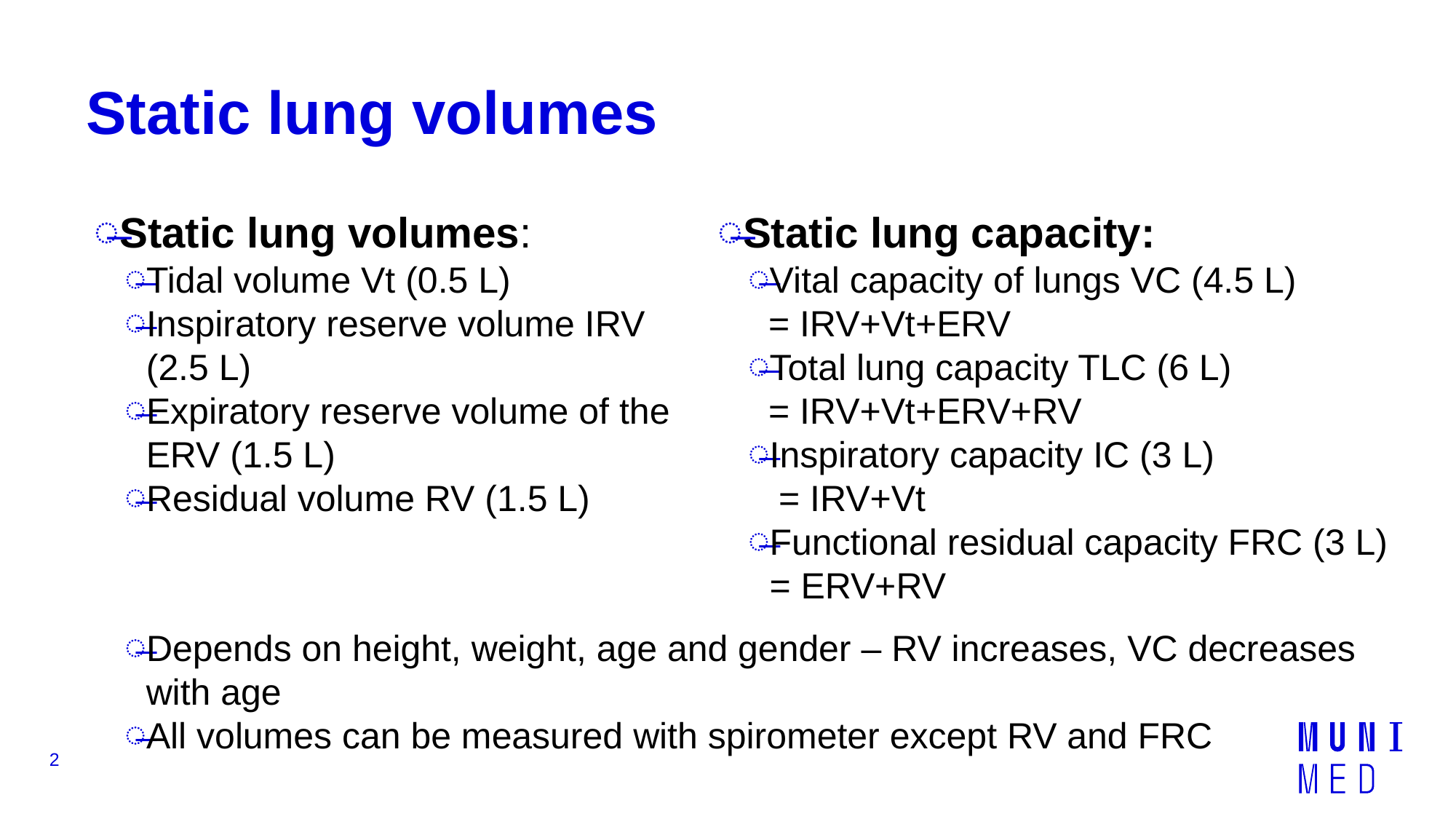

# Static lung volumes
Static lung volumes:
Tidal volume Vt (0.5 L)
Inspiratory reserve volume IRV (2.5 L)
Expiratory reserve volume of the ERV (1.5 L)
Residual volume RV (1.5 L)

Static lung capacity:
Vital capacity of lungs VC (4.5 L)
  = IRV+Vt+ERV
Total lung capacity TLC (6 L)
  = IRV+Vt+ERV+RV
Inspiratory capacity IC (3 L)
   = IRV+Vt
Functional residual capacity FRC (3 L) = ERV+RV

Depends on height, weight, age and gender – RV increases, VC decreases with age
All volumes can be measured with spirometer except RV and FRC

2